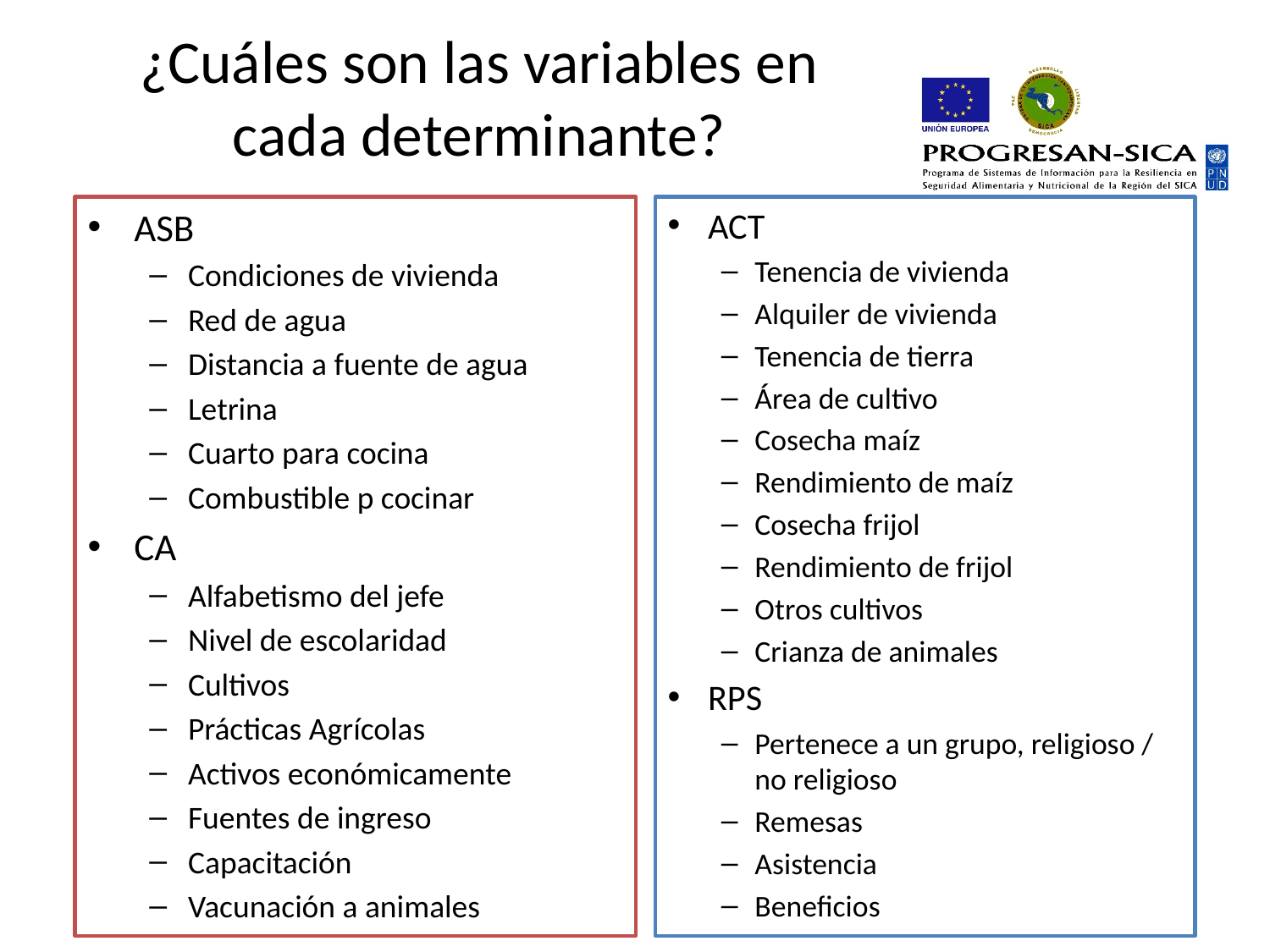

# ¿Cuáles son las variables en cada determinante?
ASB
Condiciones de vivienda
Red de agua
Distancia a fuente de agua
Letrina
Cuarto para cocina
Combustible p cocinar
CA
Alfabetismo del jefe
Nivel de escolaridad
Cultivos
Prácticas Agrícolas
Activos económicamente
Fuentes de ingreso
Capacitación
Vacunación a animales

ACT
Tenencia de vivienda
Alquiler de vivienda
Tenencia de tierra
Área de cultivo
Cosecha maíz
Rendimiento de maíz
Cosecha frijol
Rendimiento de frijol
Otros cultivos
Crianza de animales
RPS
Pertenece a un grupo, religioso / no religioso
Remesas
Asistencia
Beneficios